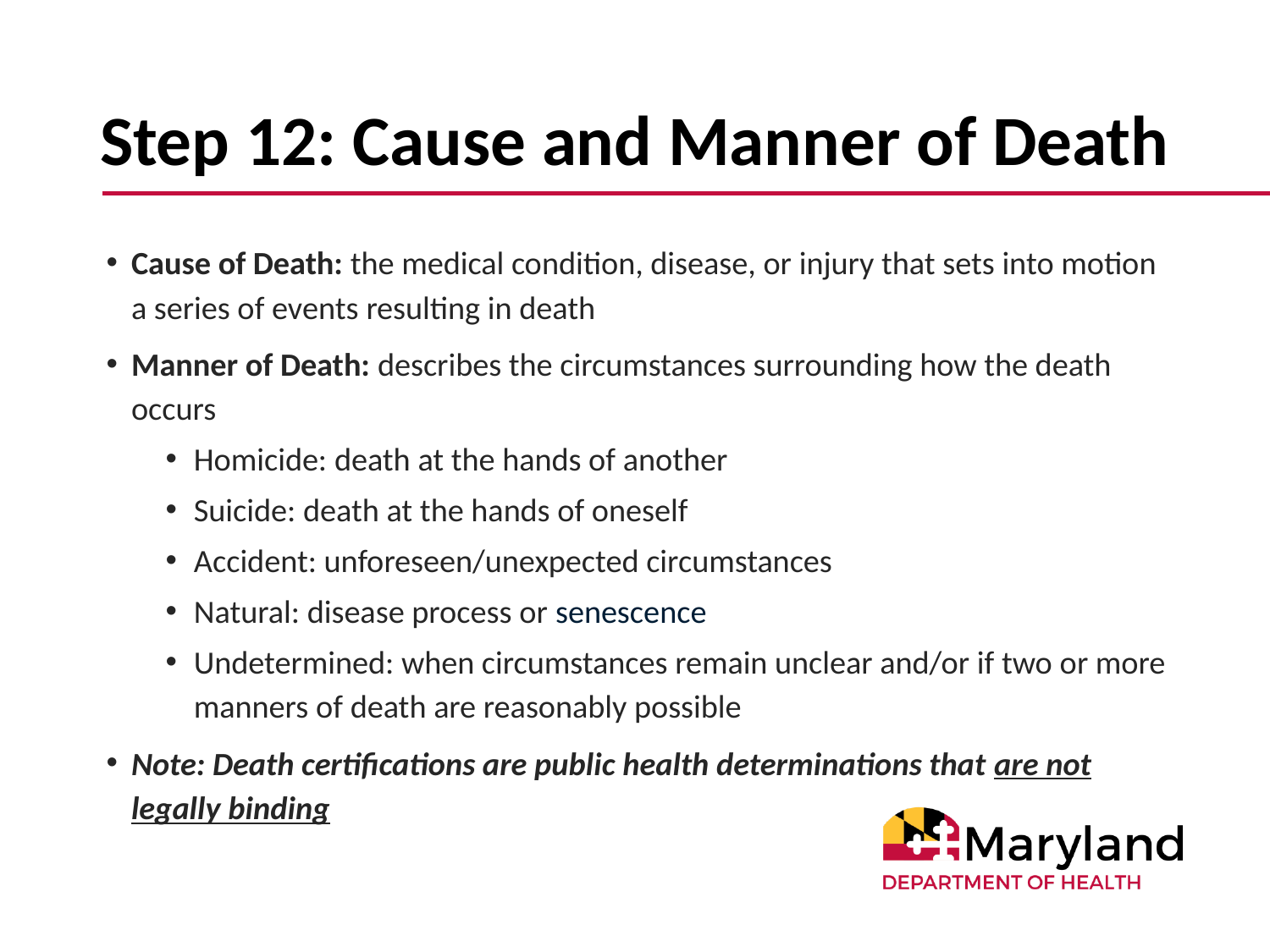

# Step 12: Cause and Manner of Death
Cause of Death: the medical condition, disease, or injury that sets into motion a series of events resulting in death
Manner of Death: describes the circumstances surrounding how the death occurs
Homicide: death at the hands of another
Suicide: death at the hands of oneself
Accident: unforeseen/unexpected circumstances
Natural: disease process or senescence
Undetermined: when circumstances remain unclear and/or if two or more manners of death are reasonably possible
Note: Death certifications are public health determinations that are not legally binding